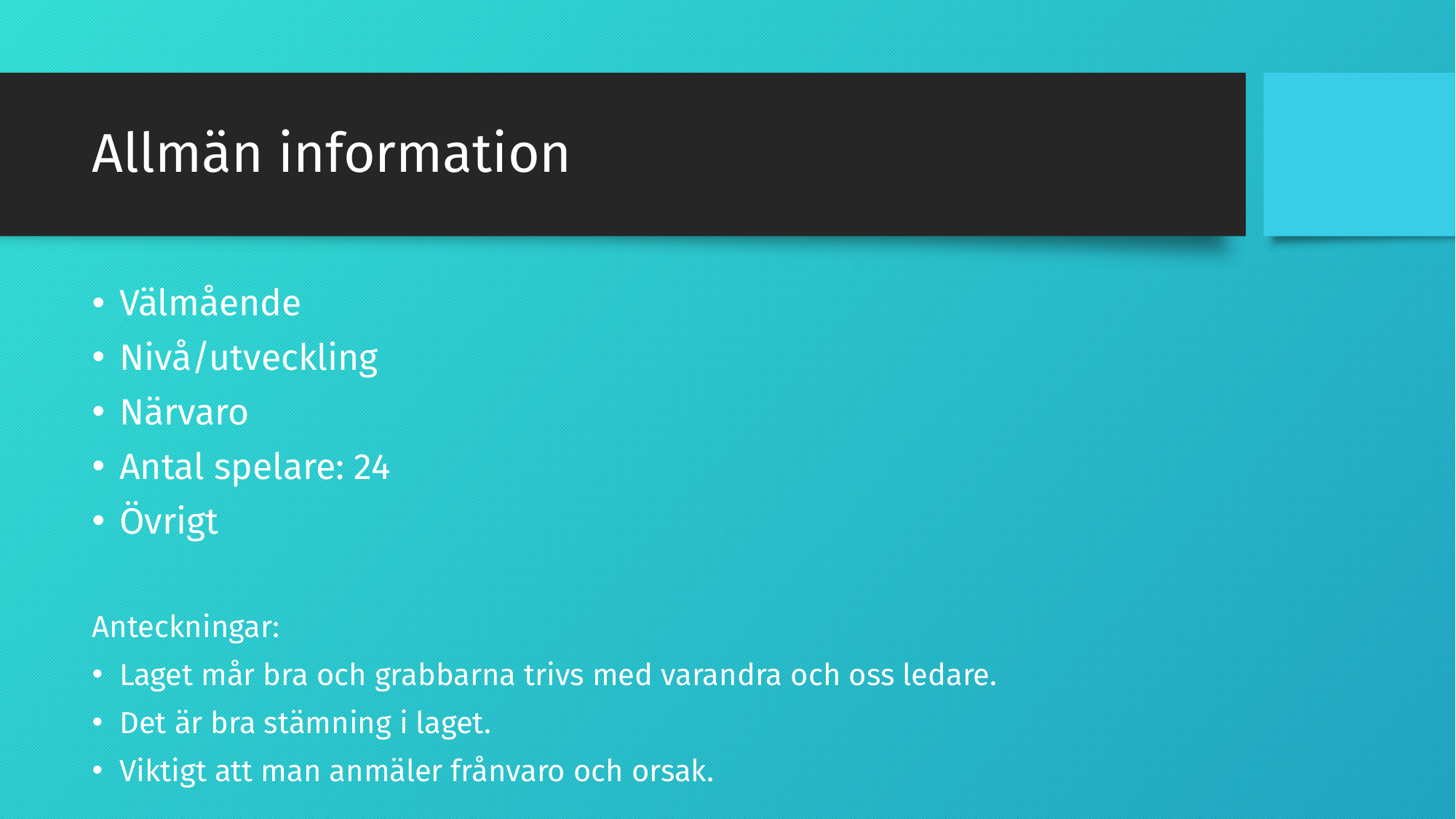

# Allmän information
Välmående
Nivå/utveckling
Närvaro
Antal spelare: 24
Övrigt

Anteckningar:
Laget mår bra och grabbarna trivs med varandra och oss ledare.
Det är bra stämning i laget.
Viktigt att man anmäler frånvaro och orsak.